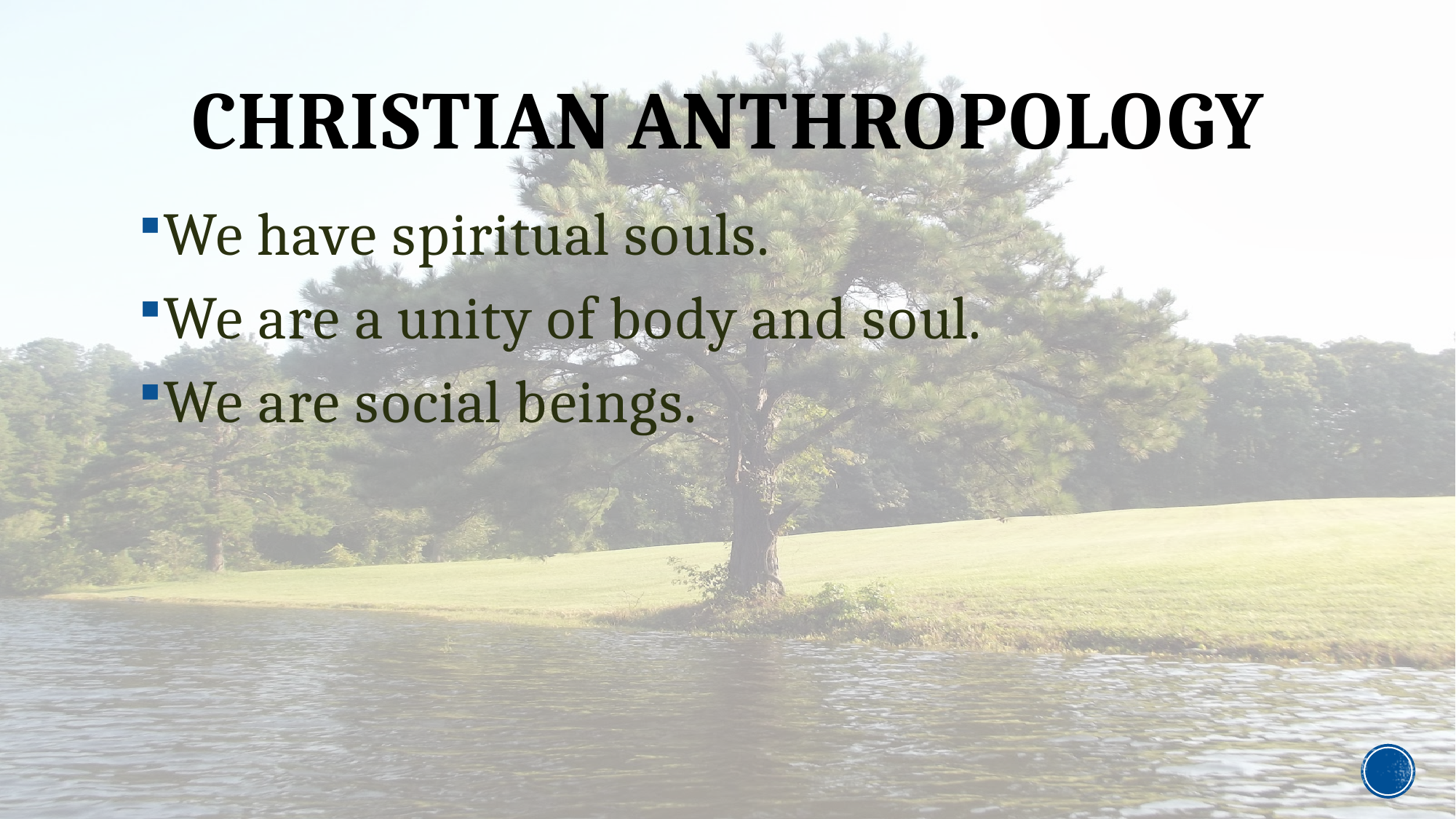

# Christian anthropology
We have spiritual souls.
We are a unity of body and soul.
We are social beings.